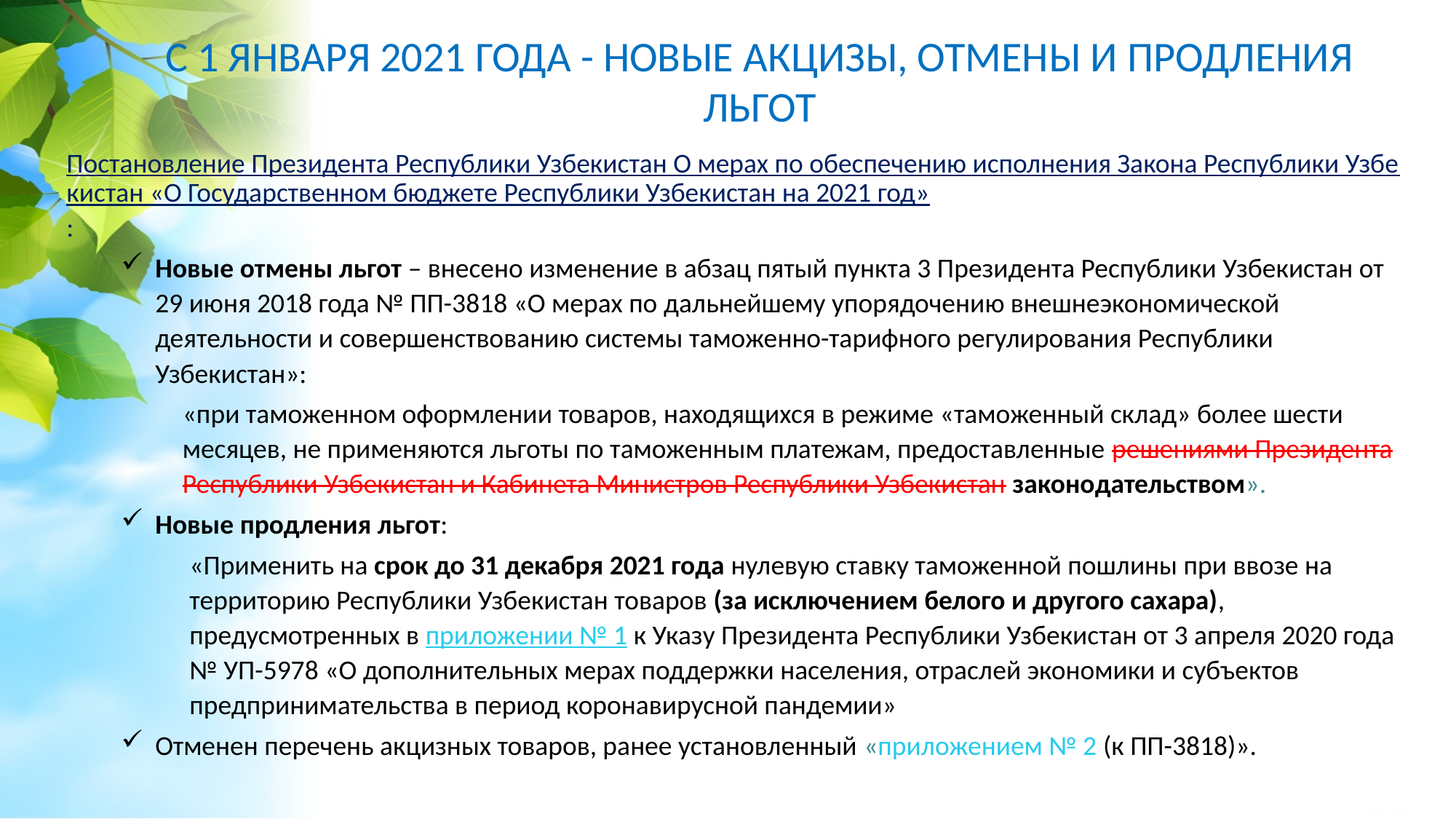

# С 1 января 2021 года - Новые акцизы, отмены и продления льгот
Постановление Президента Республики Узбекистан О мерах по обеспечению исполнения Закона Республики Узбекистан «О Государственном бюджете Республики Узбекистан на 2021 год»:
Новые отмены льгот – внесено изменение в абзац пятый пункта 3 Президента Республики Узбекистан от 29 июня 2018 года № ПП-3818 «О мерах по дальнейшему упорядочению внешнеэкономической деятельности и совершенствованию системы таможенно-тарифного регулирования Республики Узбекистан»:
«при таможенном оформлении товаров, находящихся в режиме «таможенный склад» более шести месяцев, не применяются льготы по таможенным платежам, предоставленные решениями Президента Республики Узбекистан и Кабинета Министров Республики Узбекистан законодательством».
Новые продления льгот:
«Применить на срок до 31 декабря 2021 года нулевую ставку таможенной пошлины при ввозе на территорию Республики Узбекистан товаров (за исключением белого и другого сахара), предусмотренных в приложении № 1 к Указу Президента Республики Узбекистан от 3 апреля 2020 года № УП-5978 «О дополнительных мерах поддержки населения, отраслей экономики и субъектов предпринимательства в период коронавирусной пандемии»
Отменен перечень акцизных товаров, ранее установленный «приложением № 2 (к ПП-3818)».